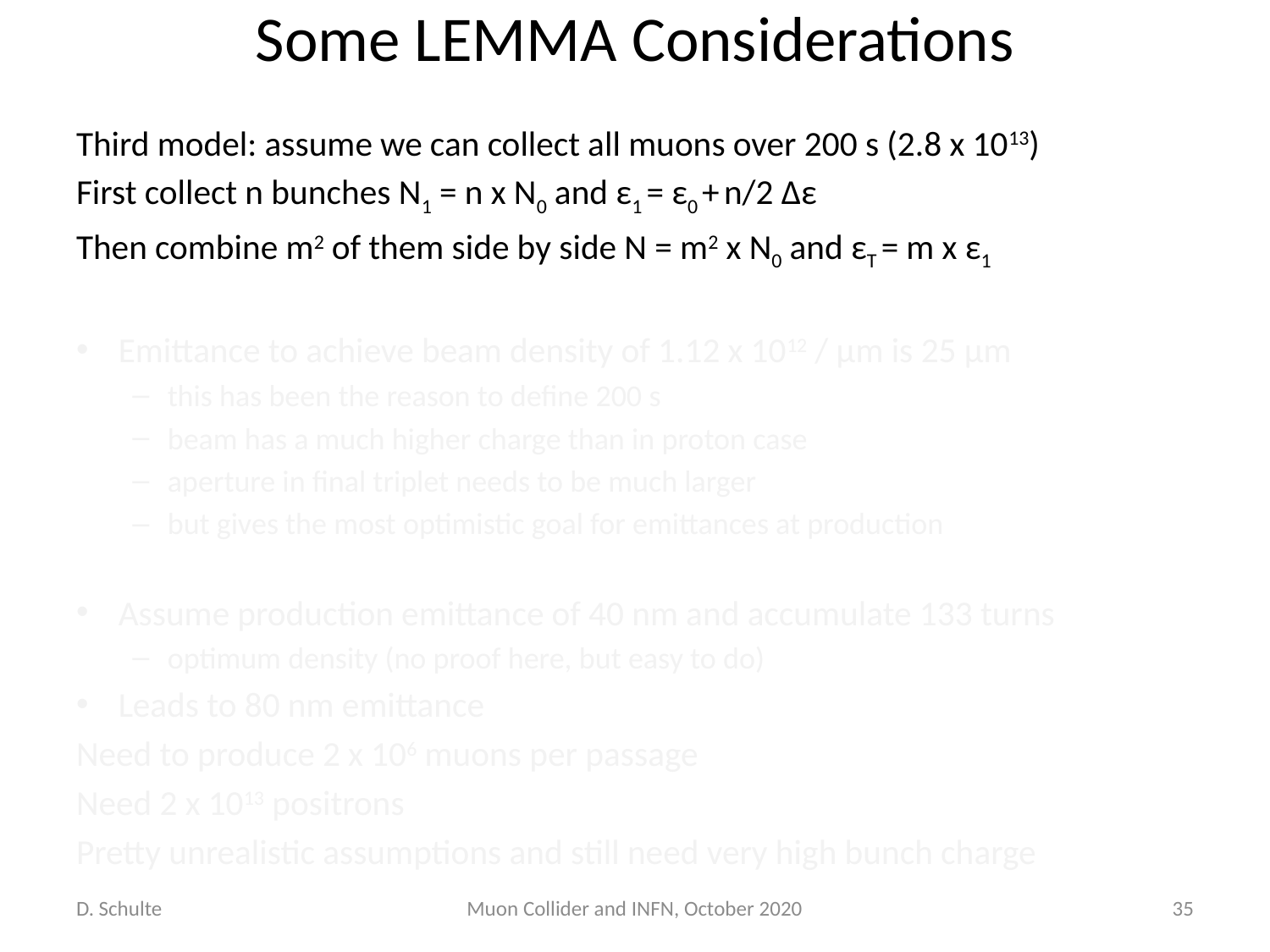

# Some LEMMA Considerations
Third model: assume we can collect all muons over 200 s (2.8 x 1013)
First collect n bunches N1 = n x N0 and ε1 = ε0 + n/2 Δε
Then combine m2 of them side by side N = m2 x N0 and εT = m x ε1

Emittance to achieve beam density of 1.12 x 1012 / μm is 25 μm
this has been the reason to define 200 s
beam has a much higher charge than in proton case
aperture in final triplet needs to be much larger
but gives the most optimistic goal for emittances at production

Assume production emittance of 40 nm and accumulate 133 turns
optimum density (no proof here, but easy to do)
Leads to 80 nm emittance
Need to produce 2 x 106 muons per passage
Need 2 x 1013 positrons
Pretty unrealistic assumptions and still need very high bunch charge
D. Schulte
Muon Collider and INFN, October 2020
35